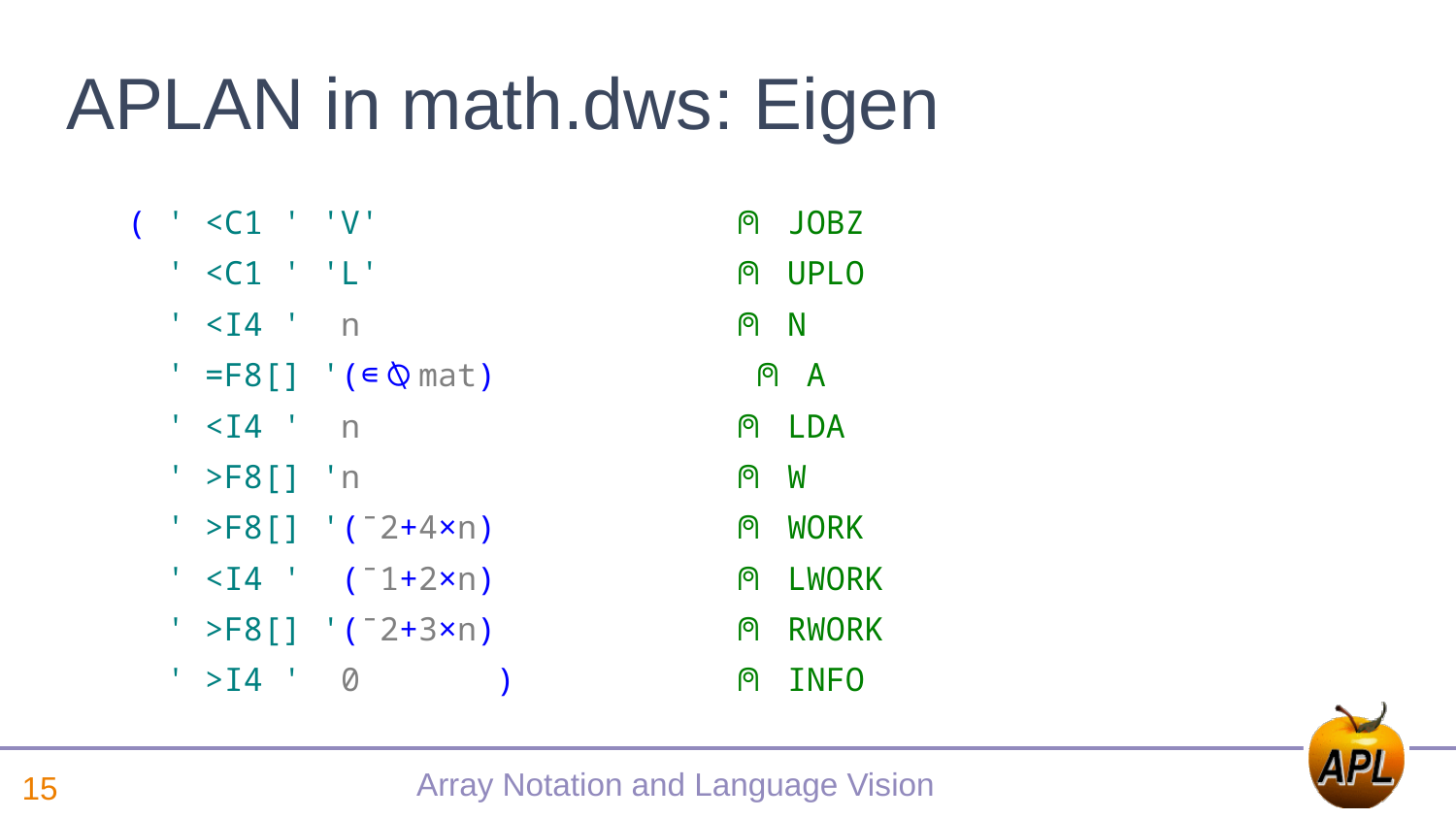

# APLAN in math.dws: Eigen
   ( ' <C1 ' 'V'                  ⍝ JOBZ
     ' <C1 ' 'L'                  ⍝ UPLO
     ' <I4 '  n                   ⍝ N
     ' =F8[] '(∊⍉mat)             ⍝ A
     ' <I4 '  n                   ⍝ LDA
     ' >F8[] 'n                   ⍝ W
     ' >F8[] '(¯2+4×n)            ⍝ WORK
     ' <I4 '  (¯1+2×n)            ⍝ LWORK
     ' >F8[] '(¯2+3×n)            ⍝ RWORK
     ' >I4 '  0       )           ⍝ INFO